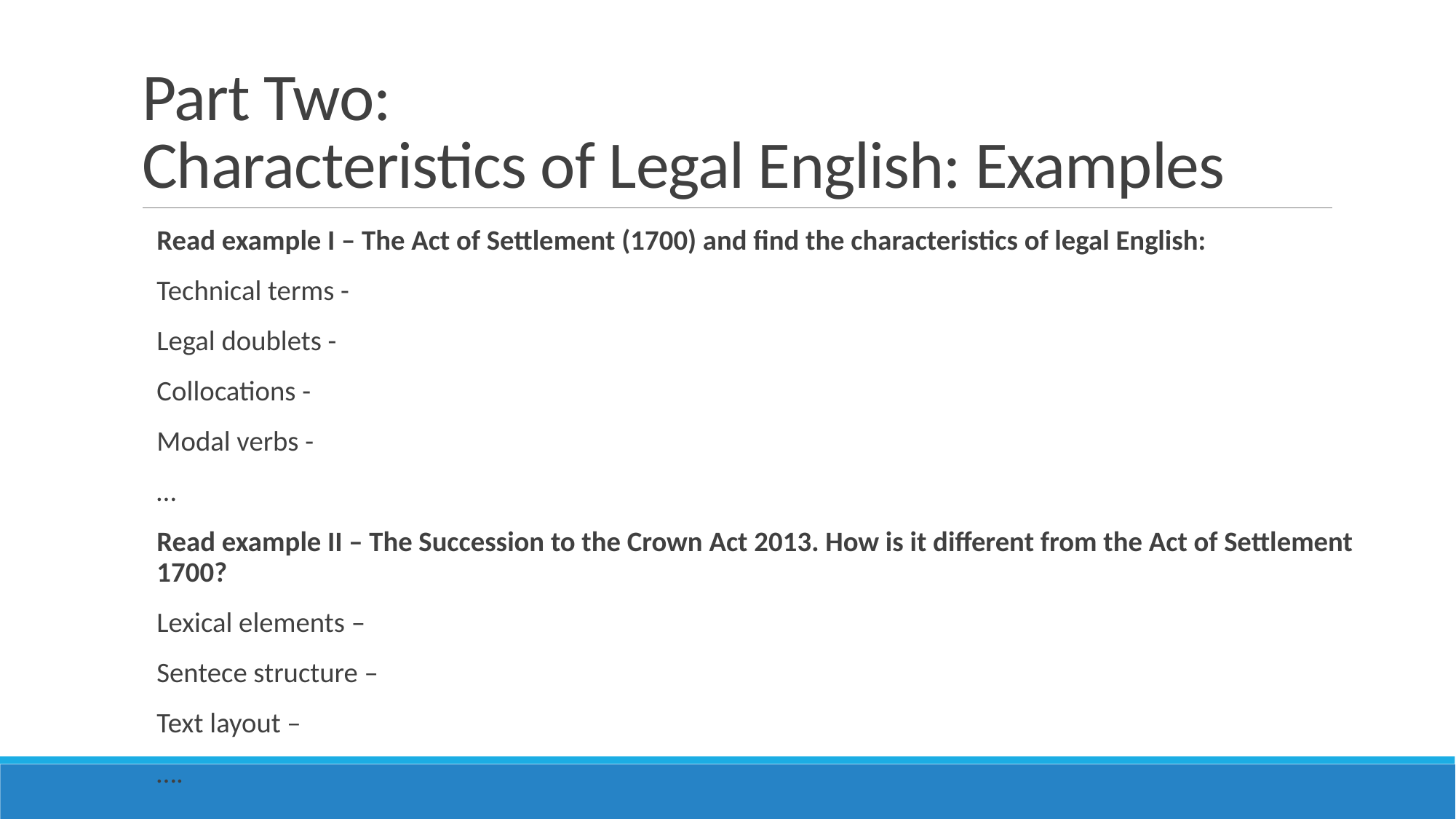

# Part Two: Characteristics of Legal English: Examples
Read example I – The Act of Settlement (1700) and find the characteristics of legal English:
Technical terms -
Legal doublets -
Collocations -
Modal verbs -
…
Read example II – The Succession to the Crown Act 2013. How is it different from the Act of Settlement 1700?
Lexical elements –
Sentece structure –
Text layout –
….